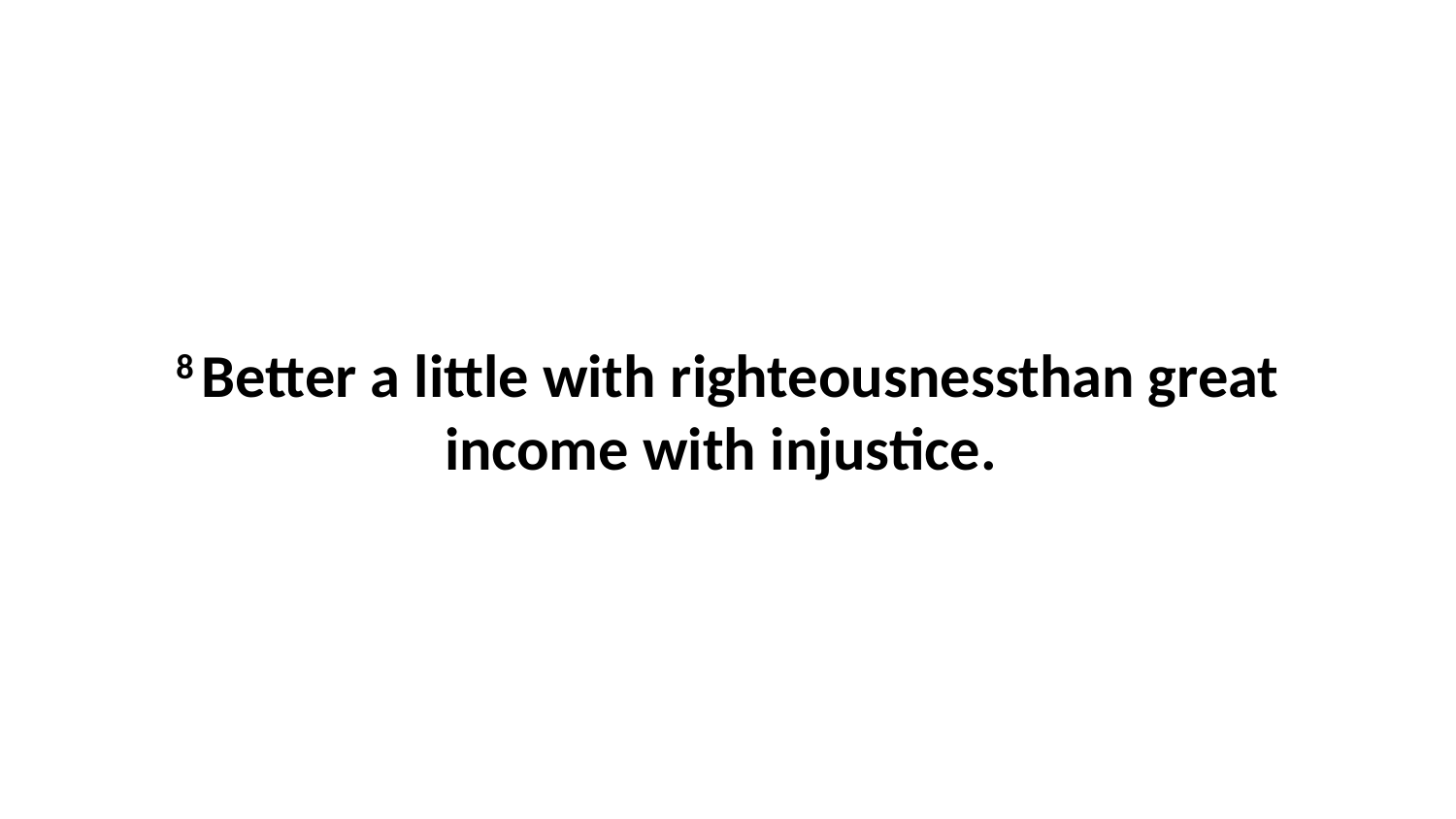

8 Better a little with righteousnessthan great income with injustice.